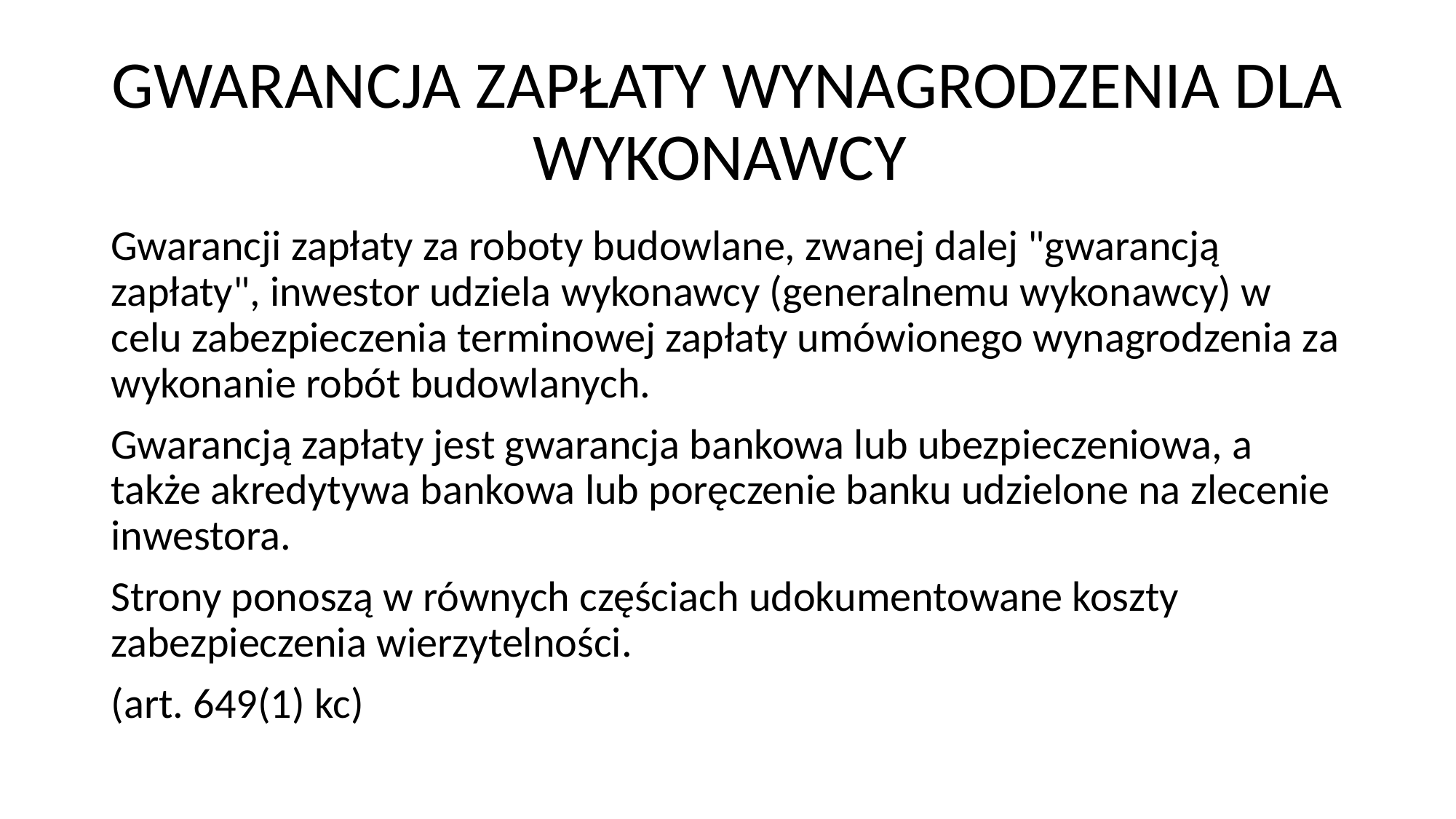

# GWARANCJA ZAPŁATY WYNAGRODZENIA DLA WYKONAWCY
Gwarancji zapłaty za roboty budowlane, zwanej dalej "gwarancją zapłaty", inwestor udziela wykonawcy (generalnemu wykonawcy) w celu zabezpieczenia terminowej zapłaty umówionego wynagrodzenia za wykonanie robót budowlanych.
Gwarancją zapłaty jest gwarancja bankowa lub ubezpieczeniowa, a także akredytywa bankowa lub poręczenie banku udzielone na zlecenie inwestora.
Strony ponoszą w równych częściach udokumentowane koszty zabezpieczenia wierzytelności.
(art. 649(1) kc)